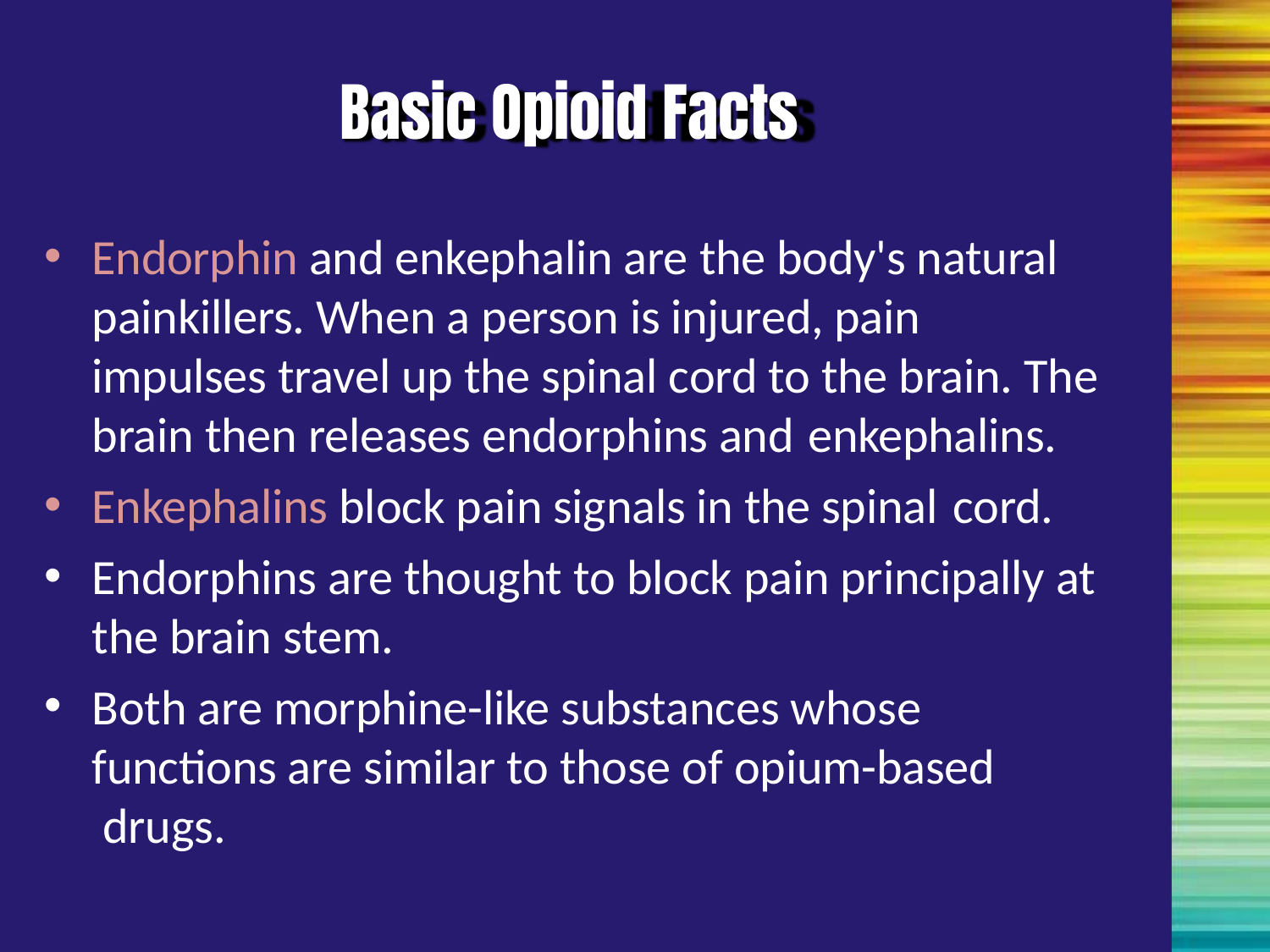

# Basic Opioid Facts
Endorphin and enkephalin are the body's natural  painkillers. When a person is injured, pain  impulses travel up the spinal cord to the brain. The  brain then releases endorphins and enkephalins.
Enkephalins block pain signals in the spinal cord.
Endorphins are thought to block pain principally at  the brain stem.
Both are morphine-like substances whose  functions are similar to those of opium-based  drugs.